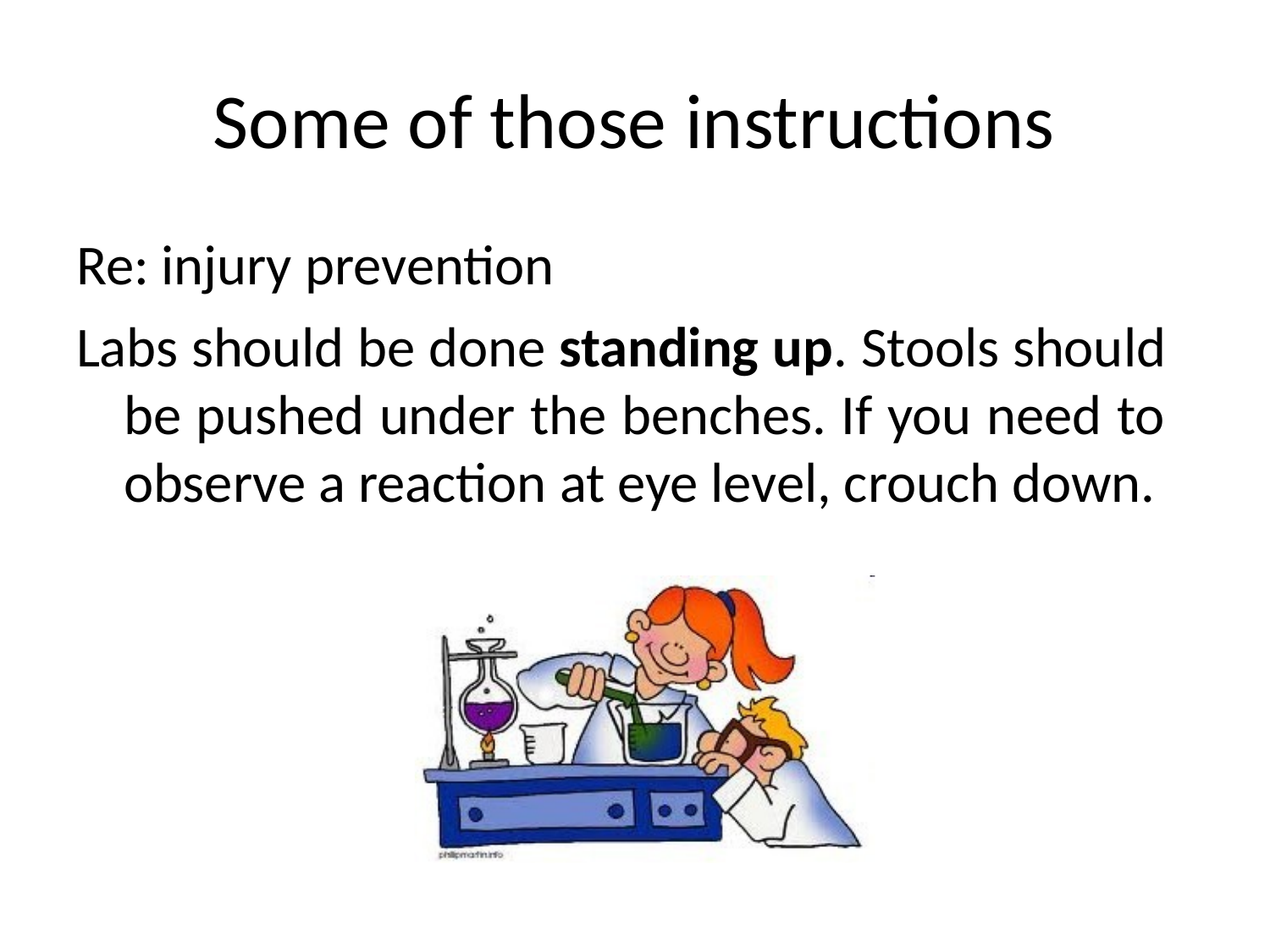

# Some of those instructions
Re: injury prevention
Labs should be done standing up. Stools should  be pushed under the benches. If you need to  observe a reaction at eye level, crouch down.